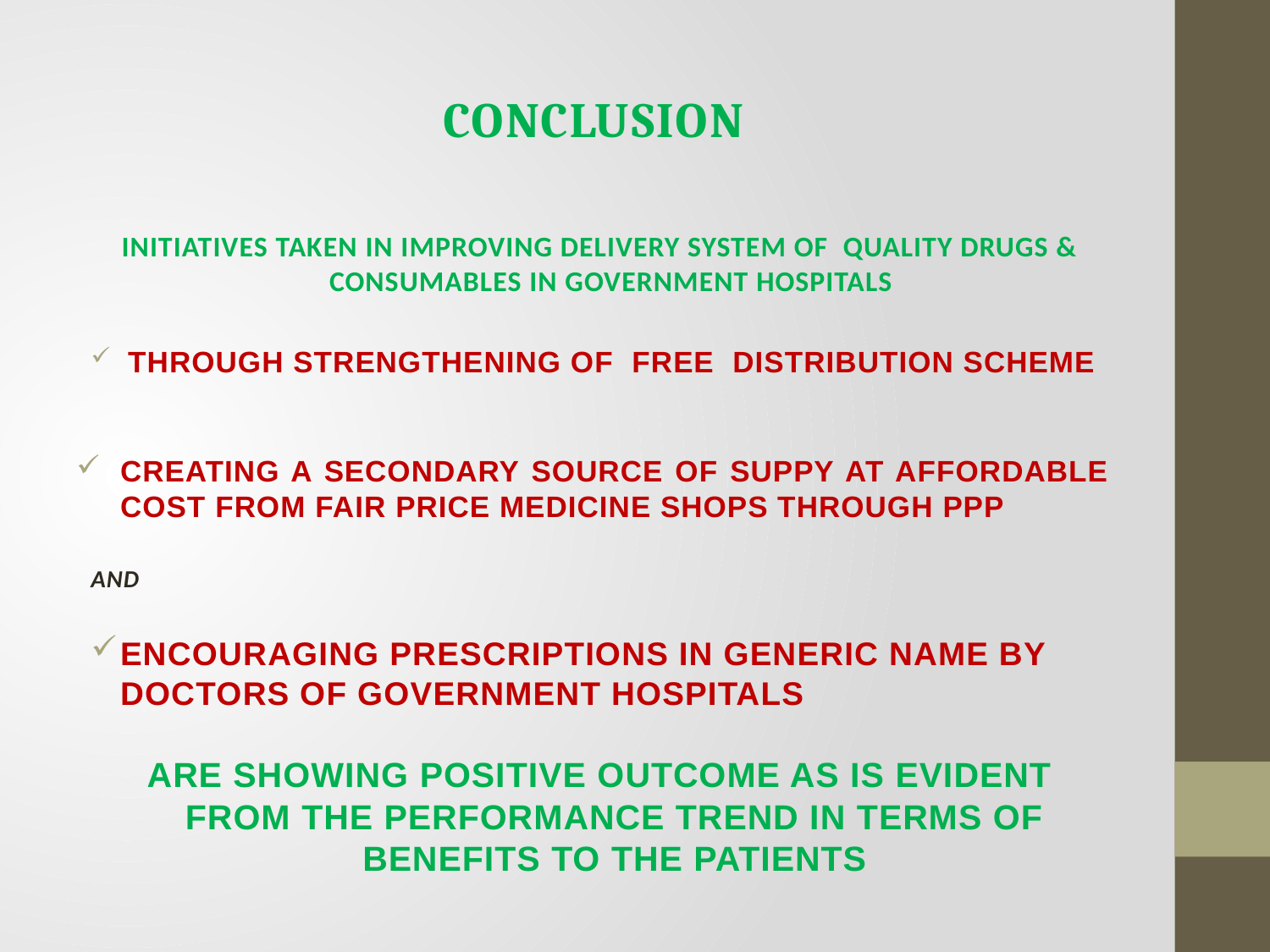

# CONCLUSION
INITIATIVES TAKEN IN IMPROVING DELIVERY SYSTEM OF  QUALITY DRUGS & CONSUMABLES IN GOVERNMENT HOSPITALS

 THROUGH STRENGTHENING OF  FREE  DISTRIBUTION SCHEME

CREATING A SECONDARY SOURCE OF SUPPY AT AFFORDABLE COST FROM FAIR PRICE MEDICINE SHOPS THROUGH PPP

AND

ENCOURAGING PRESCRIPTIONS IN GENERIC NAME BY DOCTORS OF GOVERNMENT HOSPITALS

ARE SHOWING POSITIVE OUTCOME AS IS EVIDENT FROM THE PERFORMANCE TREND IN TERMS OF BENEFITS TO THE PATIENTS